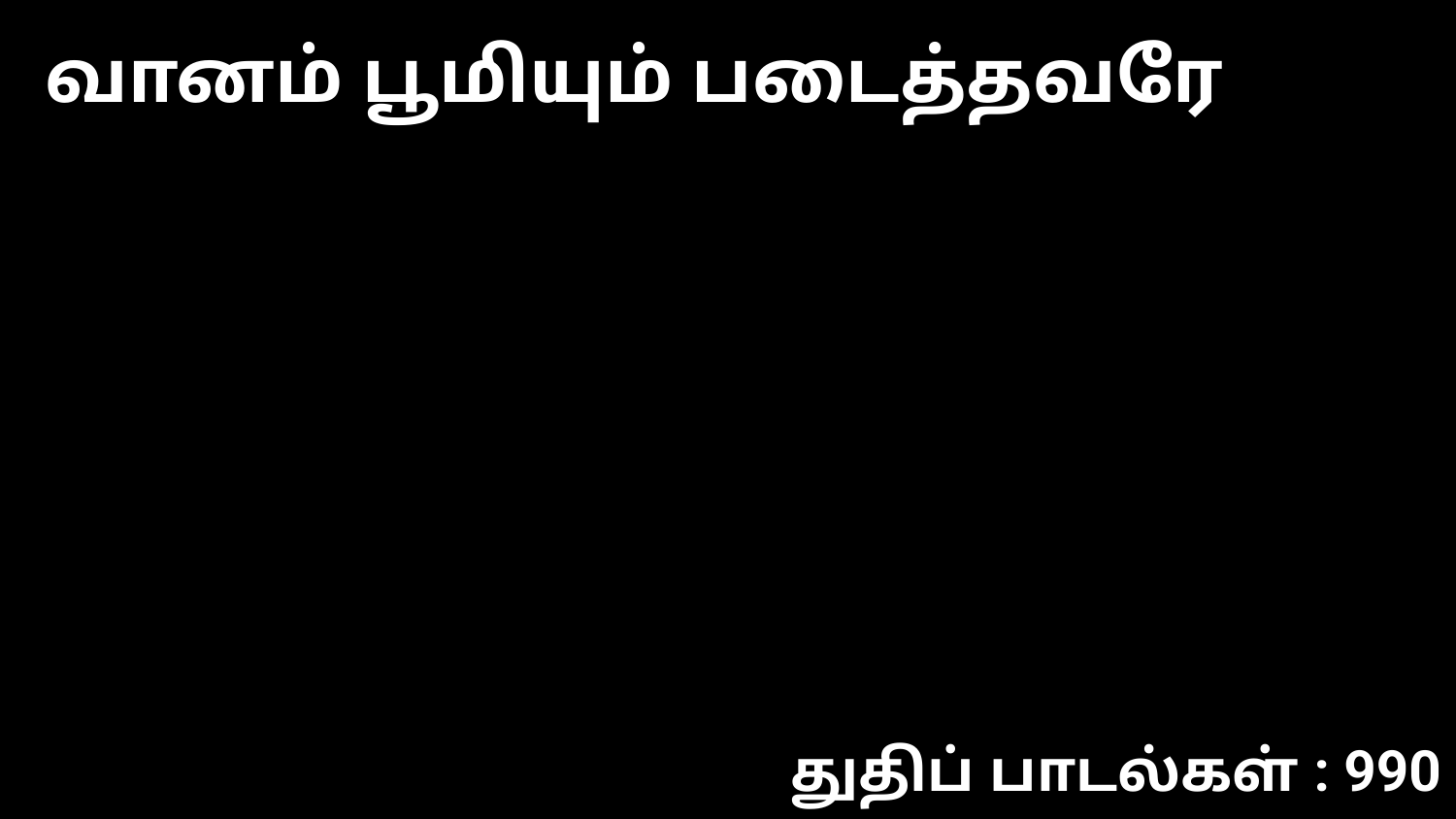

வானம் பூமியும் படைத்தவரே
துதிப் பாடல்கள் : 990